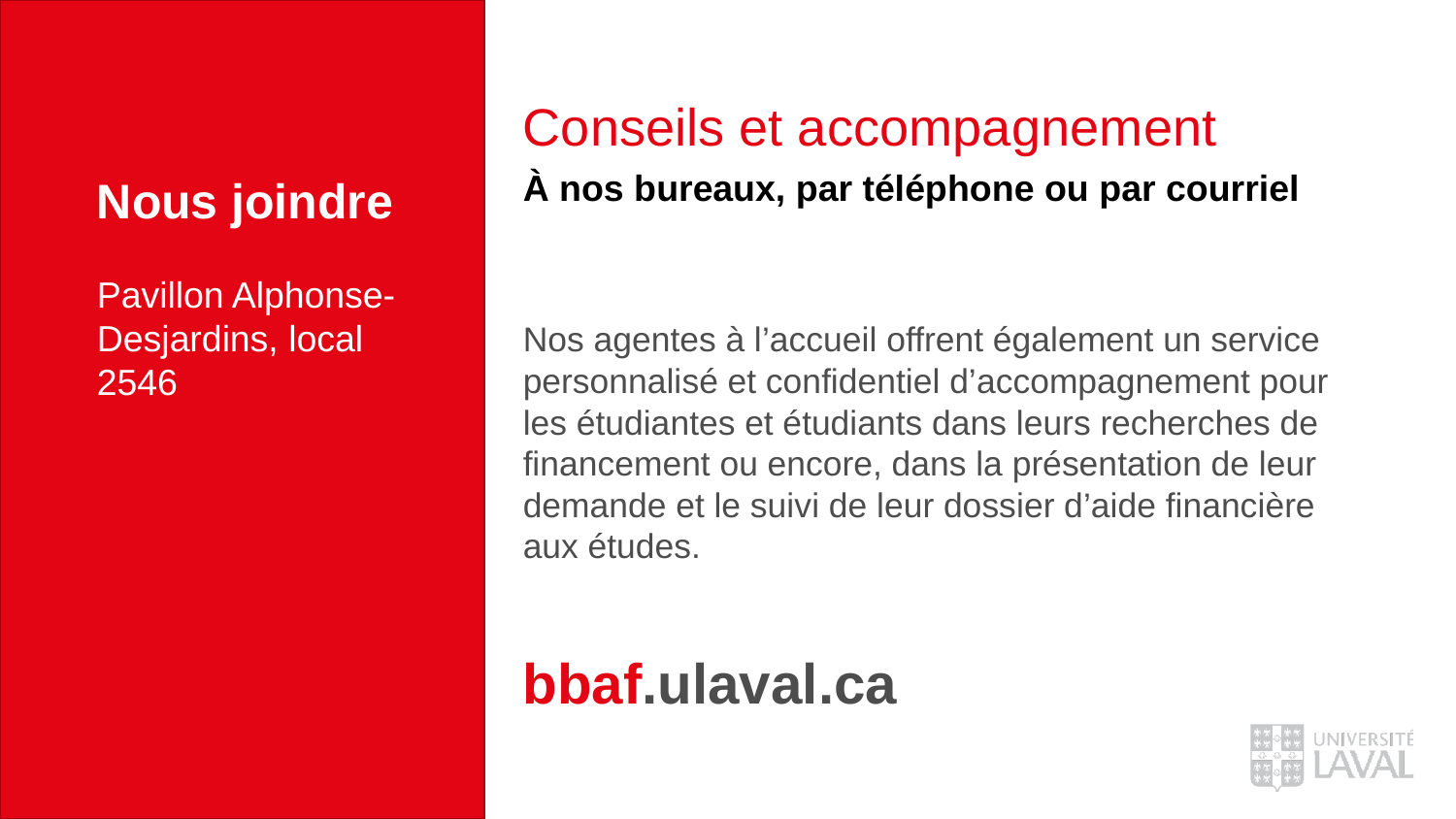

# Conseils et accompagnement
Nous joindre
Pavillon Alphonse-Desjardins, local 2546
À nos bureaux, par téléphone ou par courriel
Nos agentes à l’accueil offrent également un service personnalisé et confidentiel d’accompagnement pour les étudiantes et étudiants dans leurs recherches de financement ou encore, dans la présentation de leur demande et le suivi de leur dossier d’aide financière aux études.

bbaf.ulaval.ca